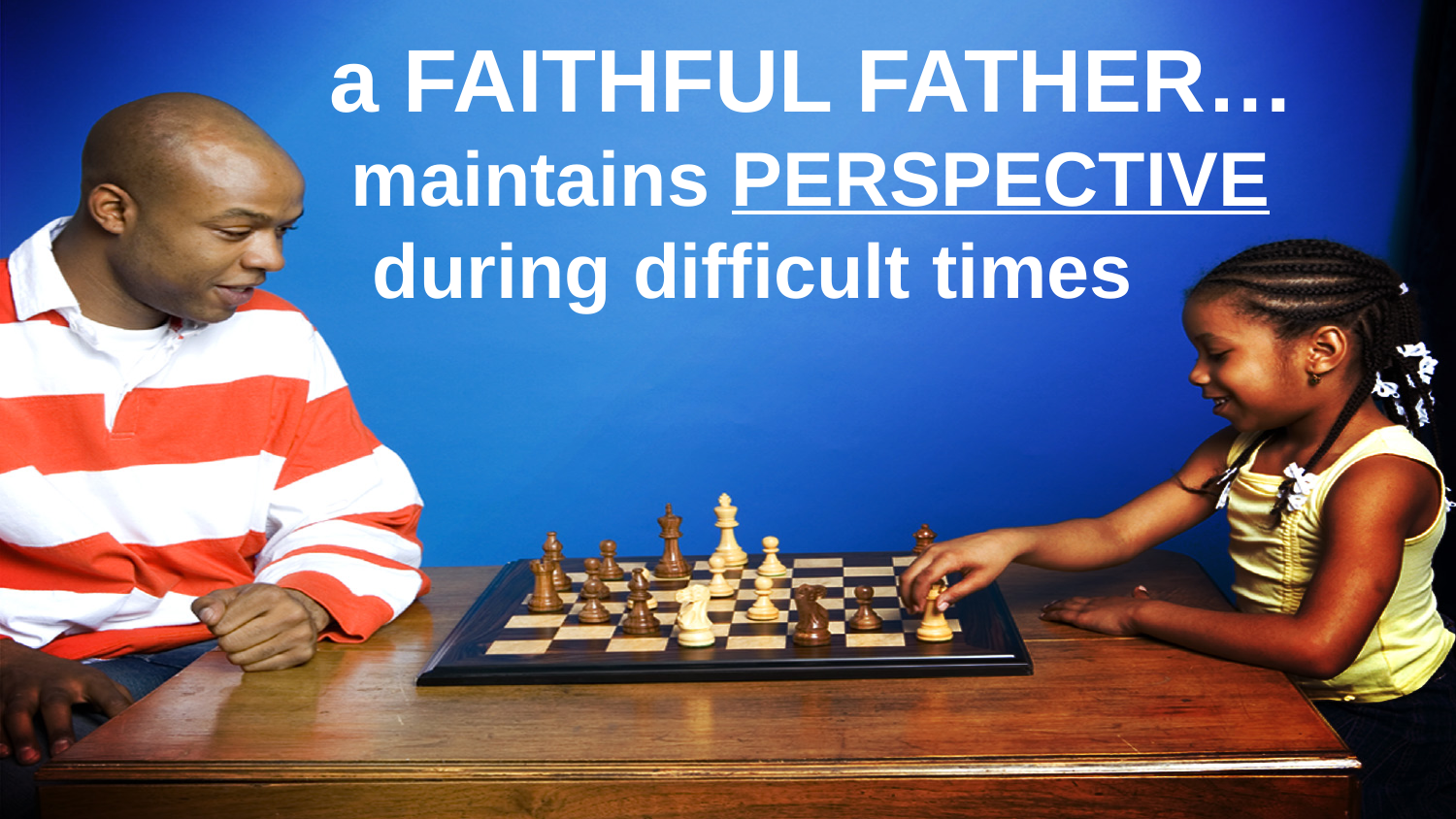

a FAITHFUL FATHER…
 maintains PERSPECTIVE
  during difficult times